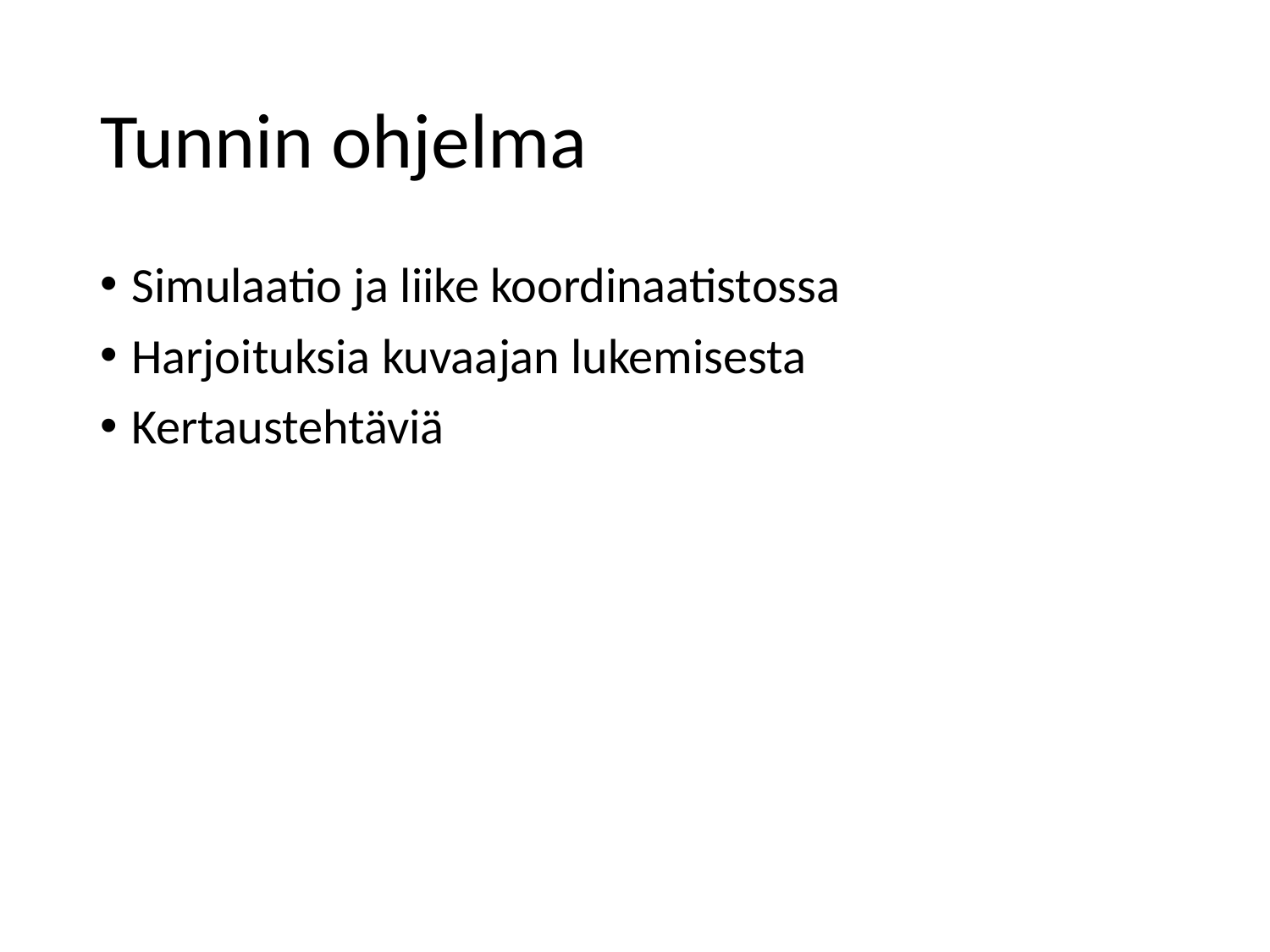

# Tunnin ohjelma
Simulaatio ja liike koordinaatistossa
Harjoituksia kuvaajan lukemisesta
Kertaustehtäviä